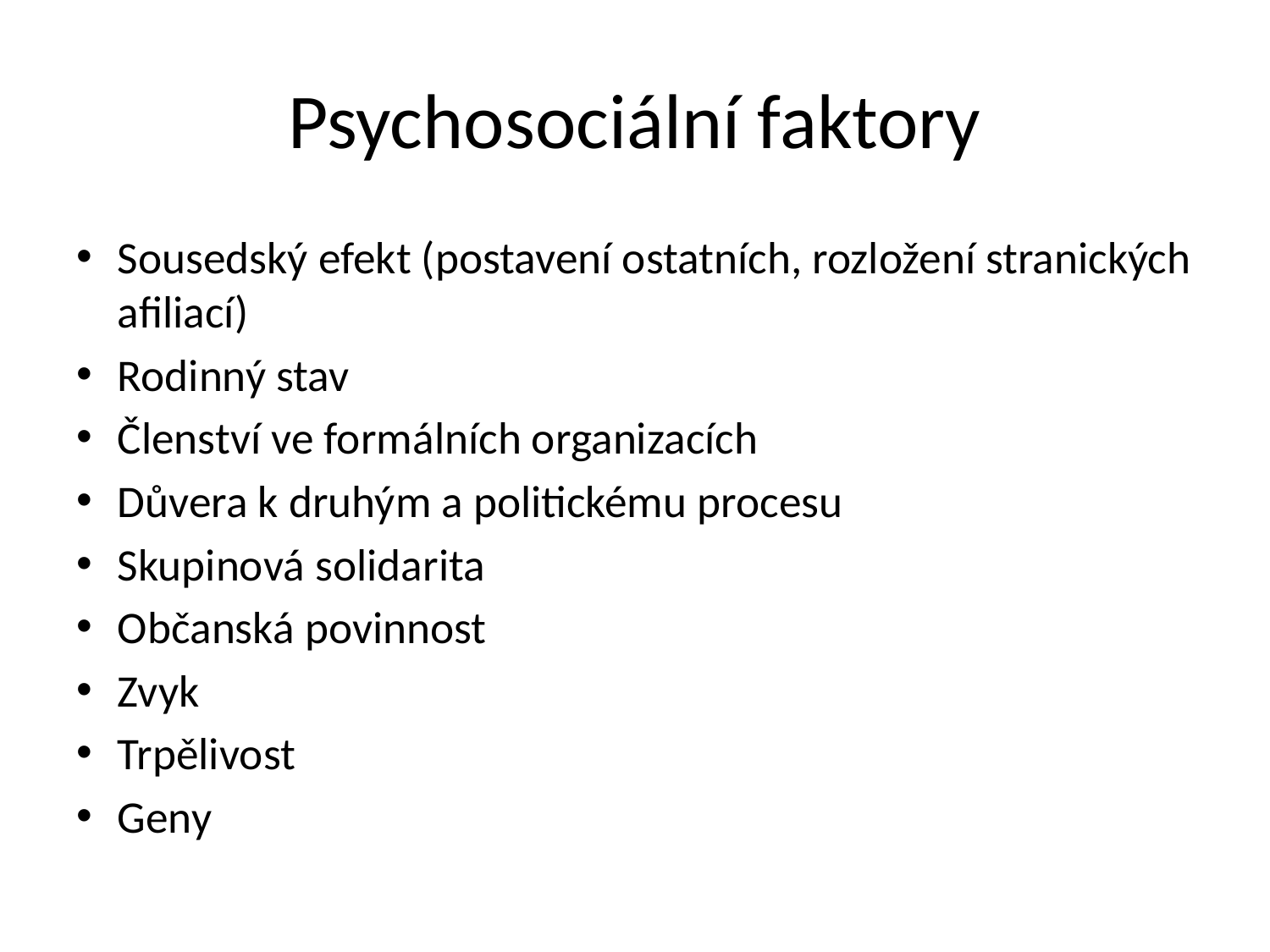

# Psychosociální faktory
Sousedský efekt (postavení ostatních, rozložení stranických afiliací)
Rodinný stav
Členství ve formálních organizacích
Důvera k druhým a politickému procesu
Skupinová solidarita
Občanská povinnost
Zvyk
Trpělivost
Geny